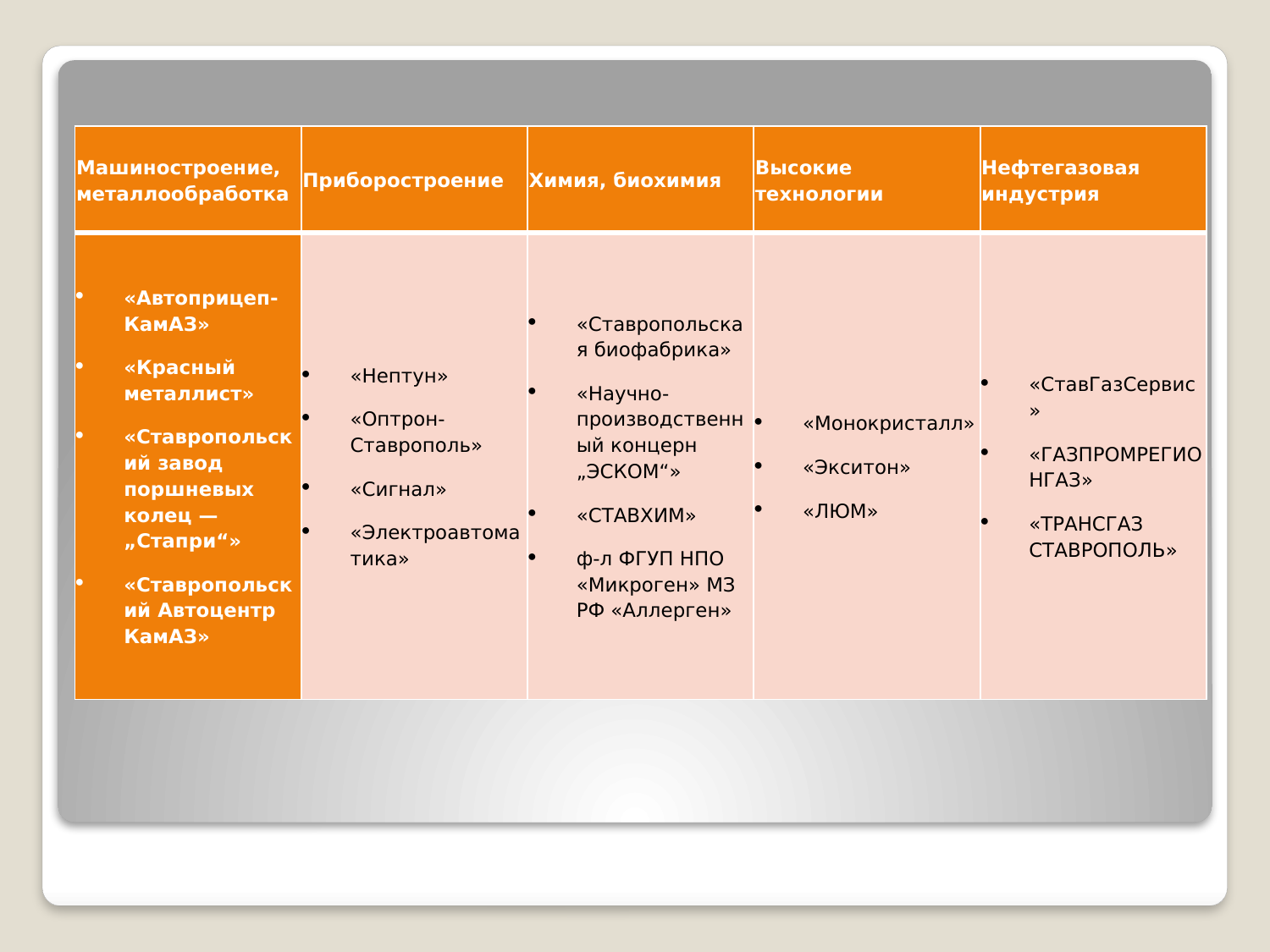

| Машиностроение, металлообработка | Приборостроение | Химия, биохимия | Высокие технологии | Нефтегазовая индустрия |
| --- | --- | --- | --- | --- |
| «Автоприцеп-КамАЗ» «Красный металлист» «Ставропольский завод поршневых колец — „Стапри“» «Ставропольский Автоцентр КамАЗ» | «Нептун» «Оптрон-Ставрополь» «Сигнал» «Электроавтоматика» | «Ставропольская биофабрика» «Научно-производственный концерн „ЭСКОМ“» «СТАВХИМ» ф-л ФГУП НПО «Микроген» МЗ РФ «Аллерген» | «Монокристалл» «Экситон» «ЛЮМ» | «СтавГазСервис» «ГАЗПРОМРЕГИОНГАЗ» «ТРАНСГАЗ СТАВРОПОЛЬ» |